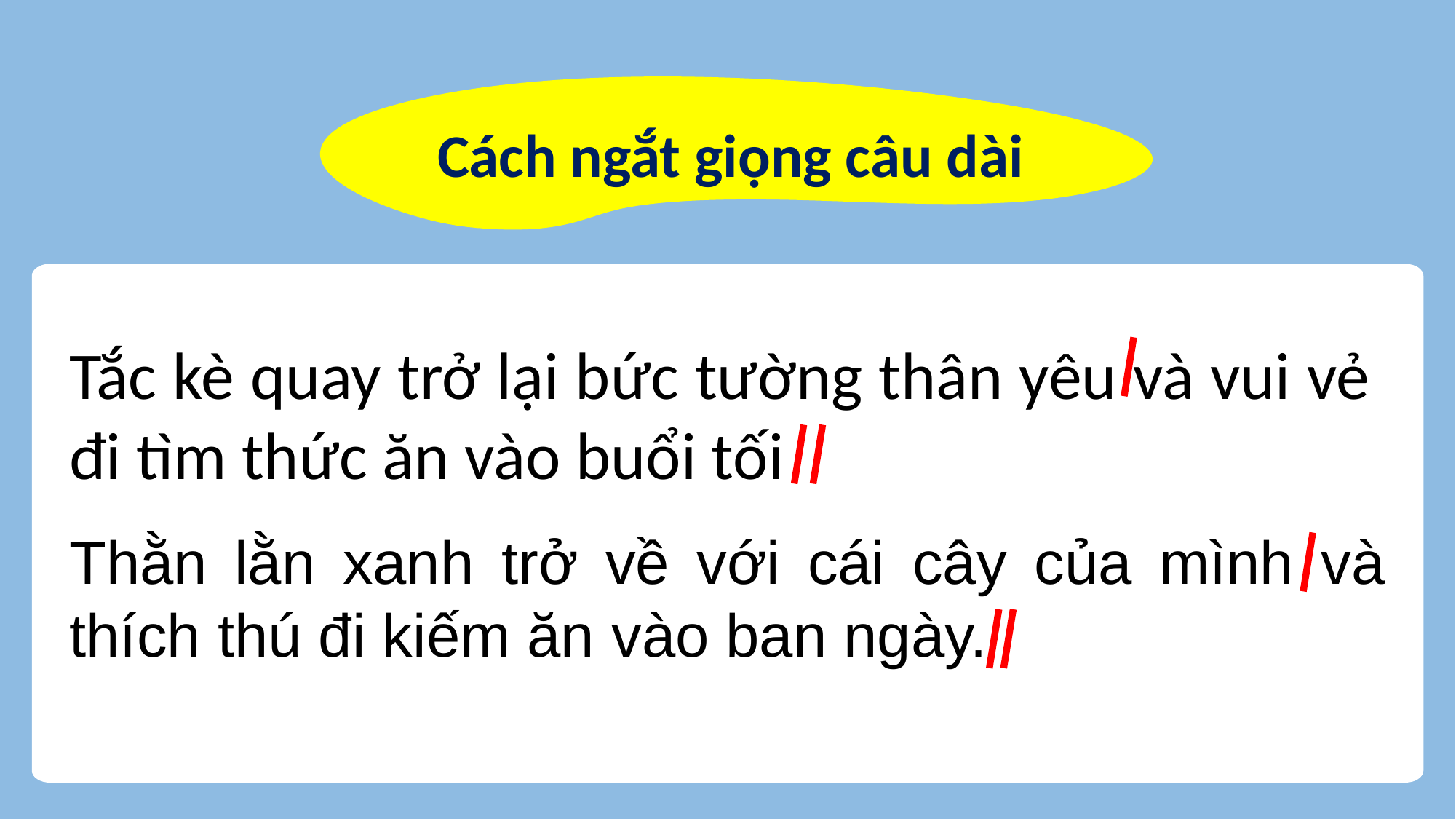

Cách ngắt giọng câu dài

Tắc kè quay trở lại bức tường thân yêu và vui vẻ đi tìm thức ăn vào buổi tối
Thằn lằn xanh trở về với cái cây của mình và thích thú đi kiếm ăn vào ban ngày.